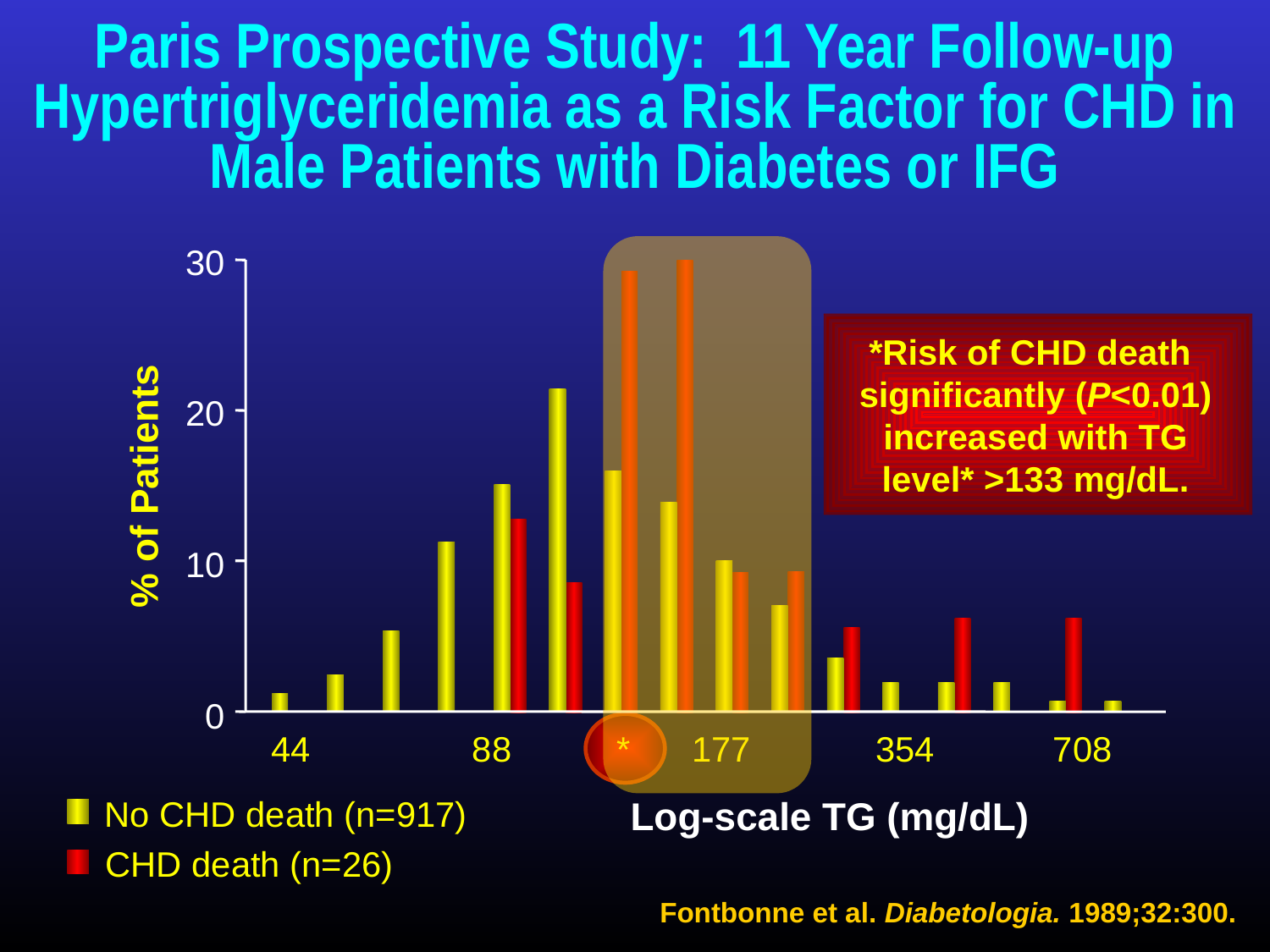

# Paris Prospective Study:  11 Year Follow-up Hypertriglyceridemia as a Risk Factor for CHD in Male Patients with Diabetes or IFG

30
20
10
0

*Risk of CHD death significantly (P<0.01) increased with TG level* >133 mg/dL.

% of Patients

44
88
*
177
354
708
Log-scale TG (mg/dL)
No CHD death (n=917)

CHD death (n=26)

Fontbonne et al. Diabetologia. 1989;32:300.